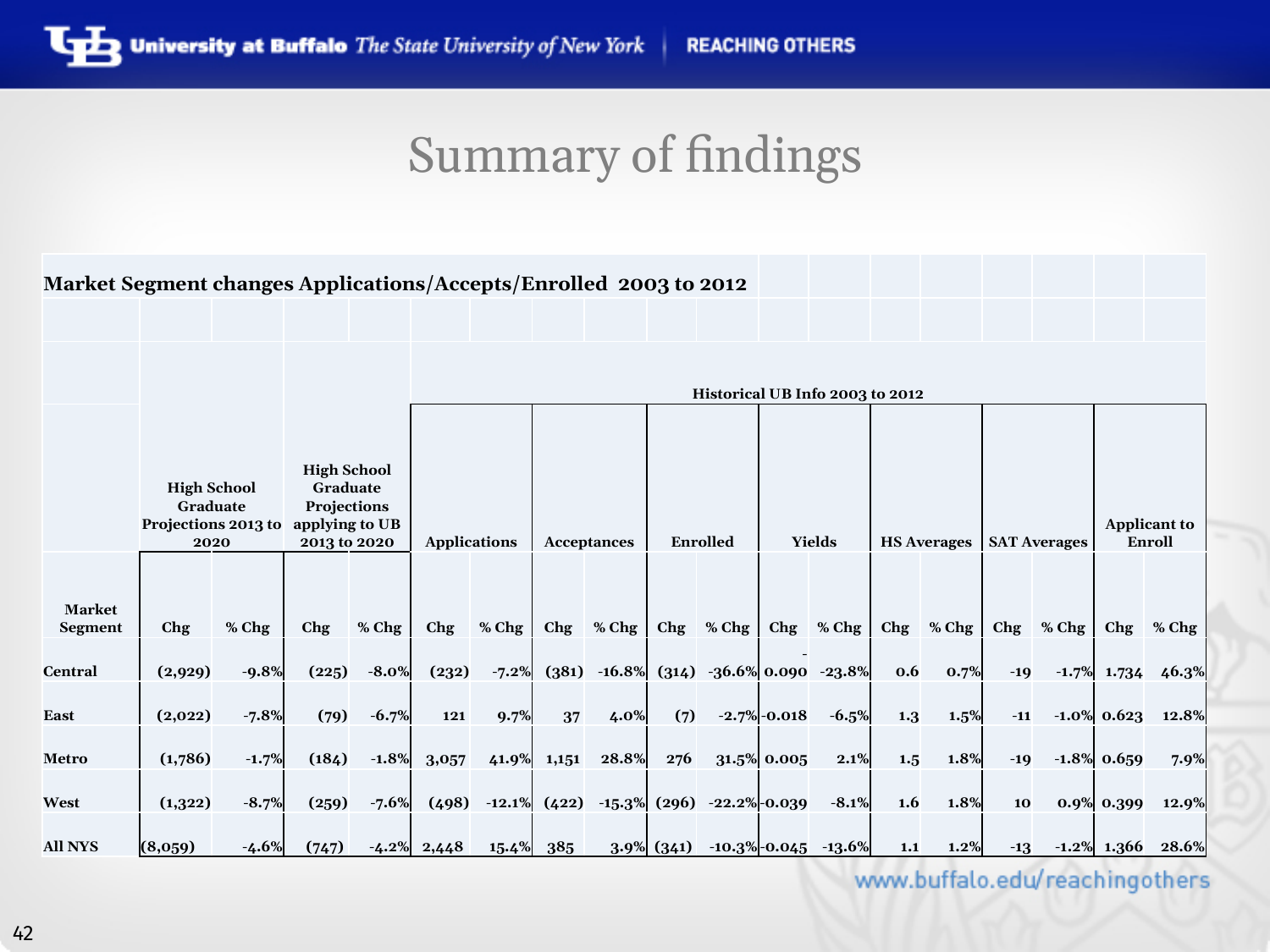

# Summary of findings
| Market Segment changes Applications/Accepts/Enrolled 2003 to 2012 |  |  |  |  |  |  |  |  |  |  |  |  |  |  |  |  |  |  |
| --- | --- | --- | --- | --- | --- | --- | --- | --- | --- | --- | --- | --- | --- | --- | --- | --- | --- | --- |
|  |  |  |  |  |  |  |  |  |  |  |  |  |  |  |  |  |  |  |
|  | High School Graduate Projections 2013 to 2020 |  | High School Graduate Projections applying to UB 2013 to 2020 |  | Historical UB Info 2003 to 2012 |  |  |  |  |  |  |  |  |  |  |  |  |  |
|  |  |  |  |  | Applications |  | Acceptances |  | Enrolled |  | Yields |  | HS Averages |  | SAT Averages |  | Applicant to Enroll |  |
| Market Segment | Chg | % Chg | Chg | % Chg | Chg | % Chg | Chg | % Chg | Chg | % Chg | Chg | % Chg | Chg | % Chg | Chg | % Chg | Chg | % Chg |
| Central | (2,929) | -9.8% | (225) | -8.0% | (232) | -7.2% | (381) | -16.8% | (314) | -36.6% | -0.090 | -23.8% | 0.6 | 0.7% | -19 | -1.7% | 1.734 | 46.3% |
| East | (2,022) | -7.8% | (79) | -6.7% | 121 | 9.7% | 37 | 4.0% | (7) | -2.7% | -0.018 | -6.5% | 1.3 | 1.5% | -11 | -1.0% | 0.623 | 12.8% |
| Metro | (1,786) | -1.7% | (184) | -1.8% | 3,057 | 41.9% | 1,151 | 28.8% | 276 | 31.5% | 0.005 | 2.1% | 1.5 | 1.8% | -19 | -1.8% | 0.659 | 7.9% |
| West | (1,322) | -8.7% | (259) | -7.6% | (498) | -12.1% | (422) | -15.3% | (296) | -22.2% | -0.039 | -8.1% | 1.6 | 1.8% | 10 | 0.9% | 0.399 | 12.9% |
| All NYS | (8,059) | -4.6% | (747) | -4.2% | 2,448 | 15.4% | 385 | 3.9% | (341) | -10.3% | -0.045 | -13.6% | 1.1 | 1.2% | -13 | -1.2% | 1.366 | 28.6% |